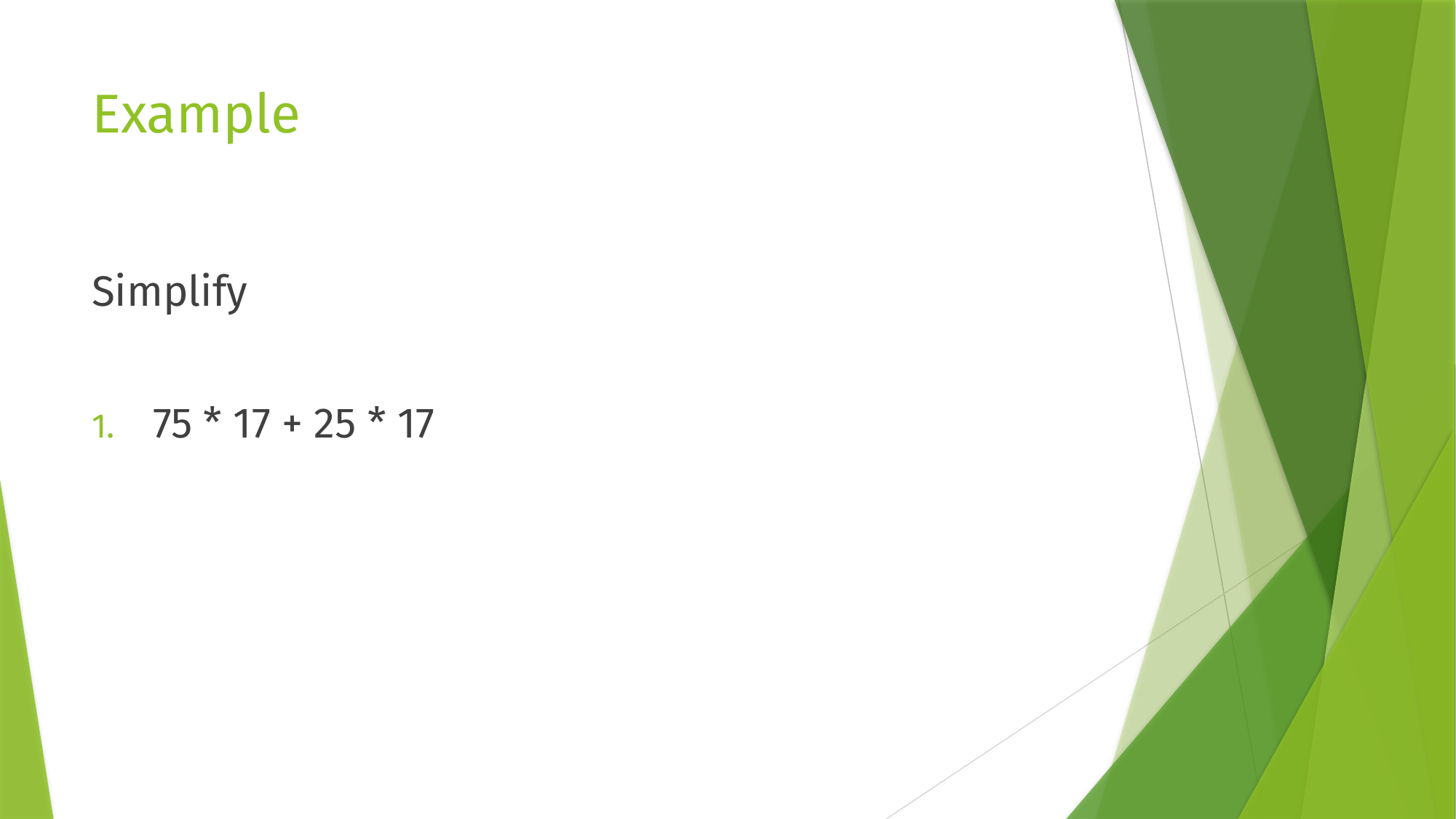

# Example
Simplify

75 * 17 + 25 * 17